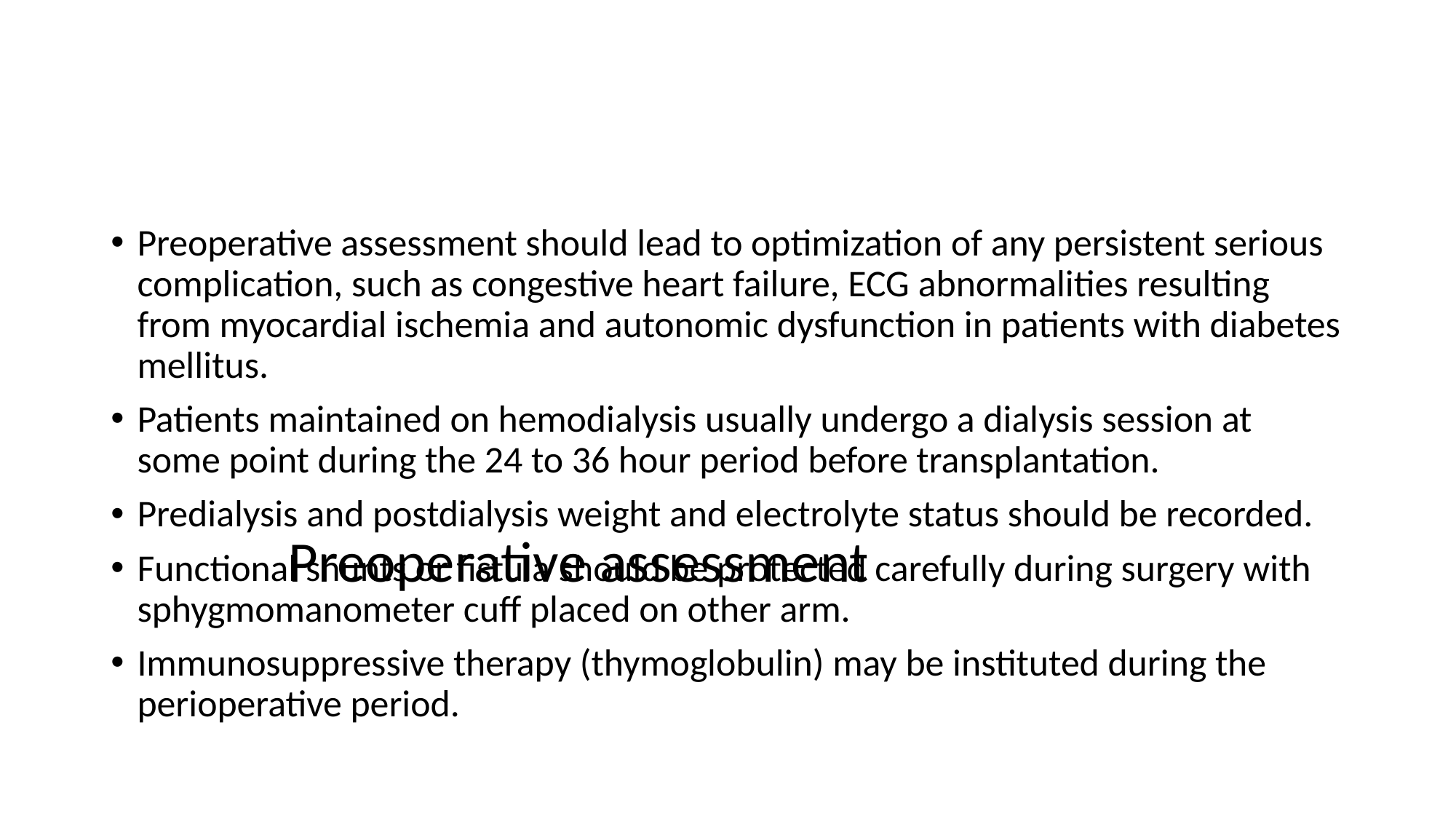

Preoperative assessment should lead to optimization of any persistent serious complication, such as congestive heart failure, ECG abnormalities resulting from myocardial ischemia and autonomic dysfunction in patients with diabetes mellitus.
Patients maintained on hemodialysis usually undergo a dialysis session at some point during the 24 to 36 hour period before transplantation.
Predialysis and postdialysis weight and electrolyte status should be recorded.
Functional shunts or fistula should be protected carefully during surgery with sphygmomanometer cuff placed on other arm.
Immunosuppressive therapy (thymoglobulin) may be instituted during the perioperative period.
# Preoperative assessment